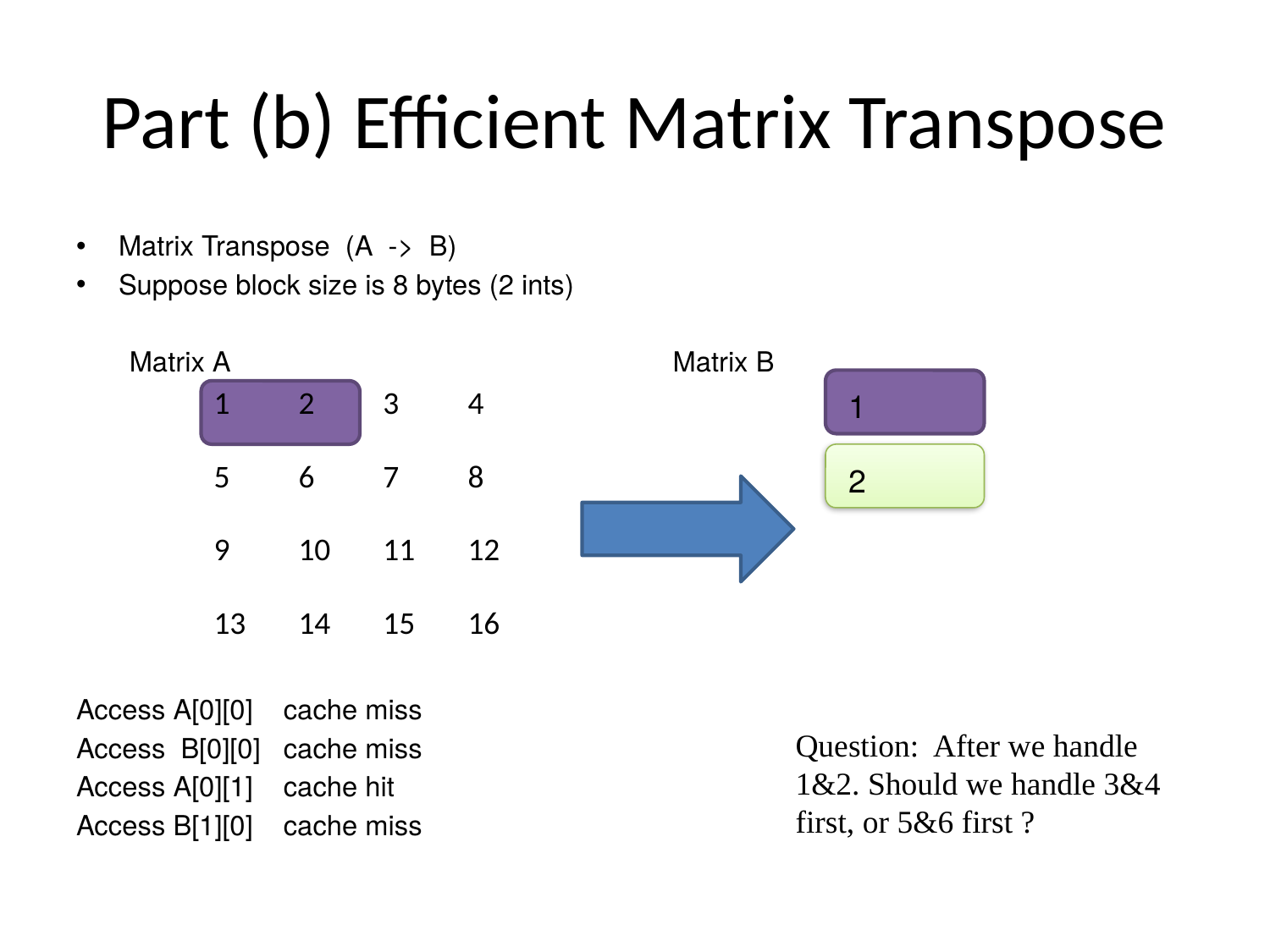

# Part (b) Efficient Matrix Transpose
Matrix Transpose  (A  ->  B)
Suppose block size is 8 bytes (2 ints)

       Matrix A                                                          Matrix B

Access A[0][0]    cache miss
Access  B[0][0]   cache miss
Access A[0][1]    cache hit
Access B[1][0]    cache miss

|  |  |  |  |
| --- | --- | --- | --- |
|  |  |  |  |
|  |  |  |  |
|  |  |  |  |

1
| 1 | 2 | 3 | 4 |
| --- | --- | --- | --- |
| 5 | 6 | 7 | 8 |
| 9 | 10 | 11 | 12 |
| 13 | 14 | 15 | 16 |

2

Question:  After we handle 1&2. Should we handle 3&4 first, or 5&6 first ?